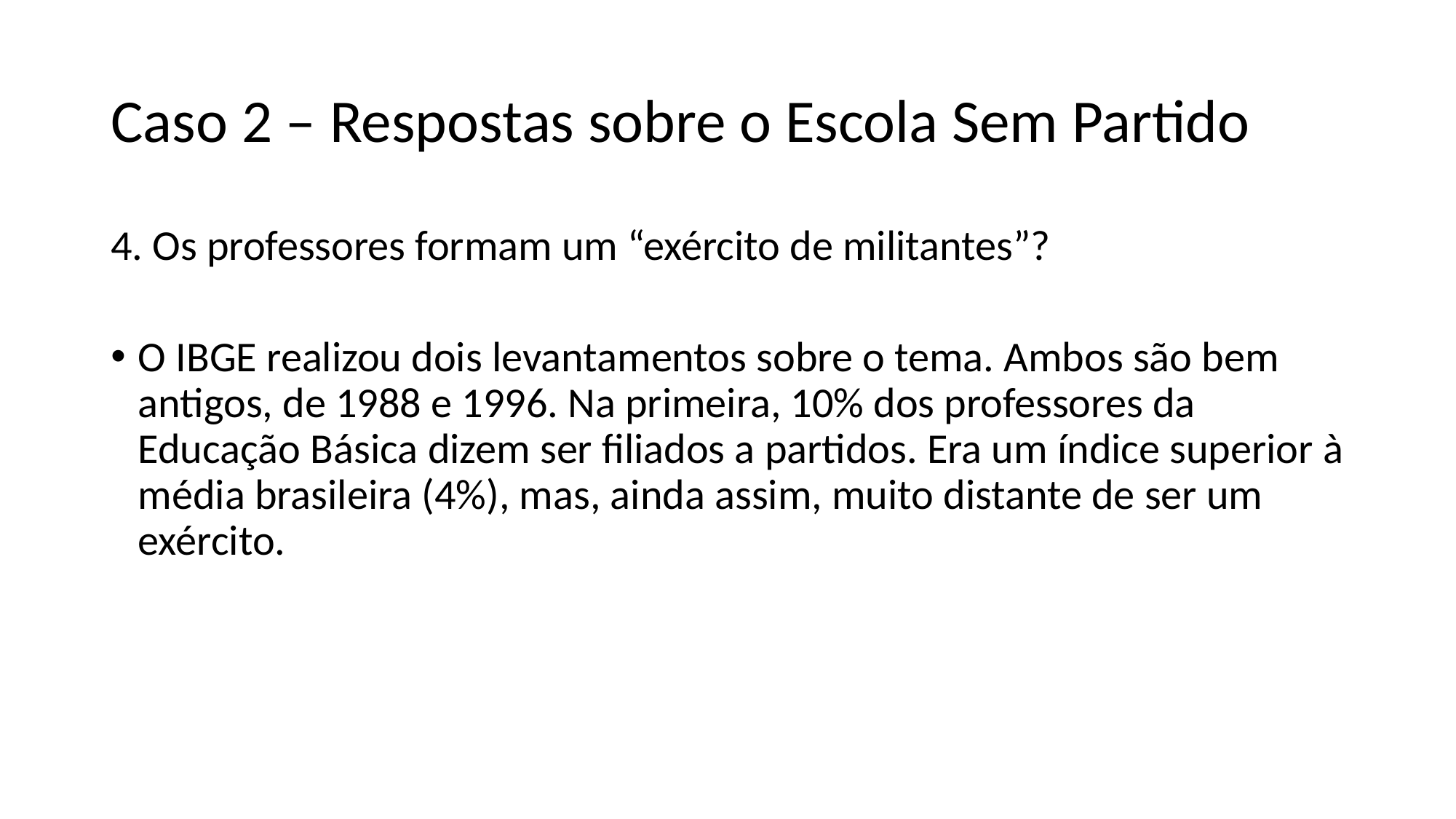

# Caso 2 – Respostas sobre o Escola Sem Partido
4. Os professores formam um “exército de militantes”?
O IBGE realizou dois levantamentos sobre o tema. Ambos são bem antigos, de 1988 e 1996. Na primeira, 10% dos professores da Educação Básica dizem ser filiados a partidos. Era um índice superior à média brasileira (4%), mas, ainda assim, muito distante de ser um exército.